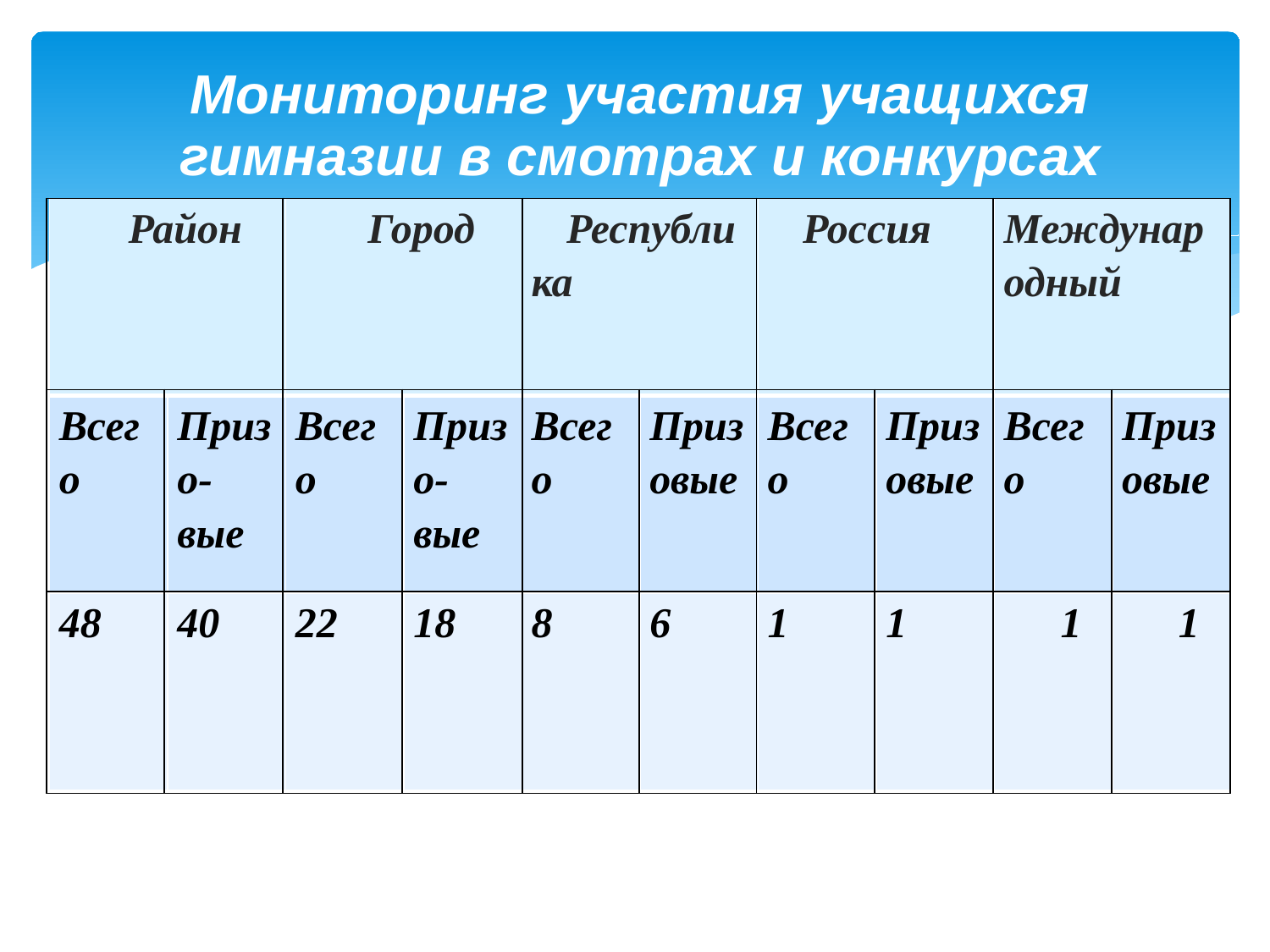

# Мониторинг участия учащихся гимназии в смотрах и конкурсах
| Район |  | Город |  | Республика |  | Россия |  | Международный |  |
| --- | --- | --- | --- | --- | --- | --- | --- | --- | --- |
| Всего | Призо-вые | Всего | Призо-вые | Всего | Призовые | Всего | Призовые | Всего | Призовые |
| 48 | 40 | 22 | 18 | 8 | 6 | 1 | 1 | 1 | 1 |
|  |  |  |  |  |  |  |  |  |  |
| --- | --- | --- | --- | --- | --- | --- | --- | --- | --- |
|  |  |  |  |  |  |  |  |  |  |
|  |  |  |  |  |  |  |  |  |  |